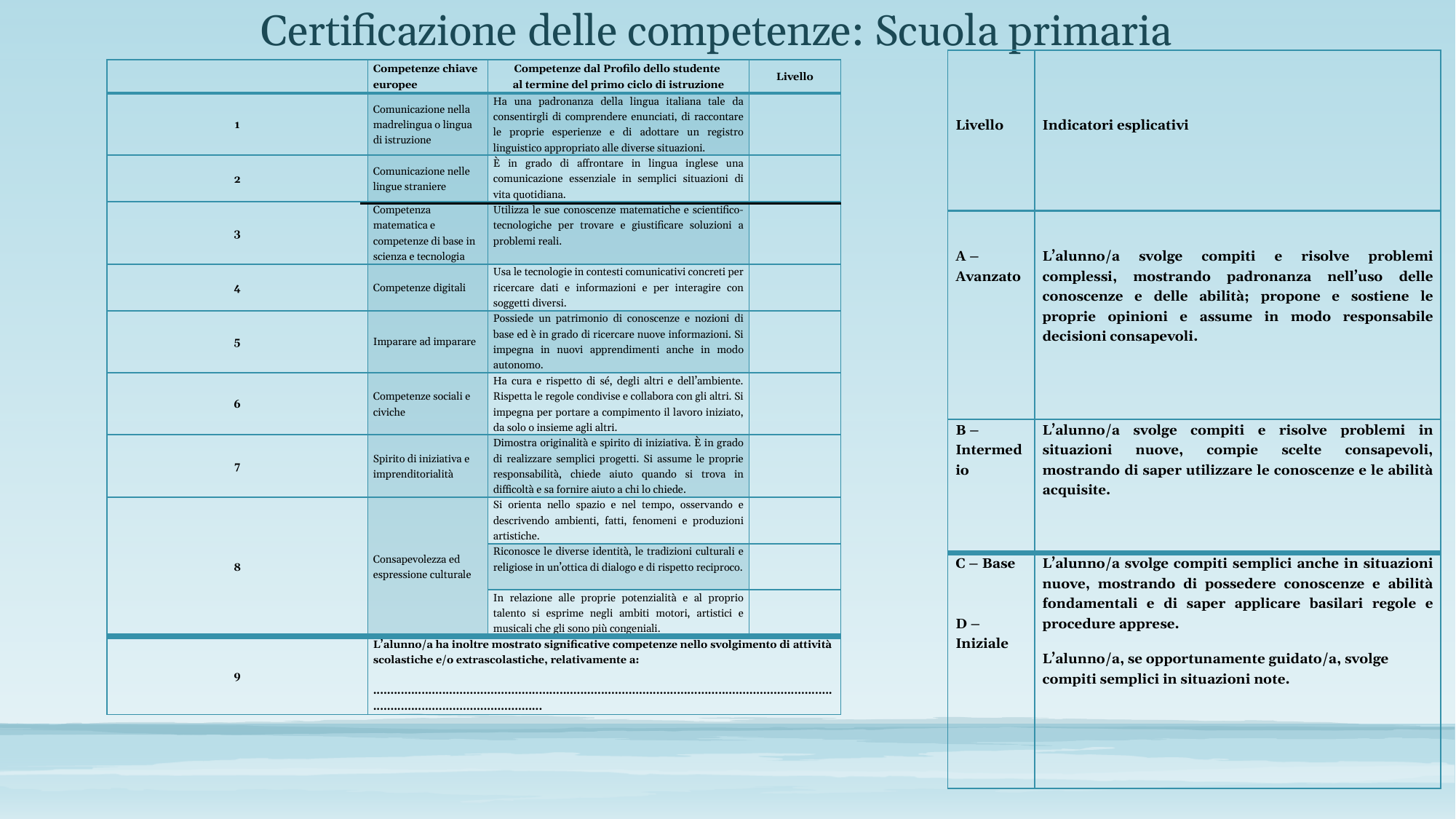

# Certificazione delle competenze: Scuola primaria
| Livello | Indicatori esplicativi |
| --- | --- |
| A – Avanzato | L’alunno/a svolge compiti e risolve problemi complessi, mostrando padronanza nell’uso delle conoscenze e delle abilità; propone e sostiene le proprie opinioni e assume in modo responsabile decisioni consapevoli. |
| B – Intermedio | L’alunno/a svolge compiti e risolve problemi in situazioni nuove, compie scelte consapevoli, mostrando di saper utilizzare le conoscenze e le abilità acquisite. |
| C – Base     D – Iniziale | L’alunno/a svolge compiti semplici anche in situazioni nuove, mostrando di possedere conoscenze e abilità fondamentali e di saper applicare basilari regole e procedure apprese. L’alunno/a, se opportunamente guidato/a, svolge compiti semplici in situazioni note. |
|  | Competenze chiave europee | Competenze dal Profilo dello studente al termine del primo ciclo di istruzione | Livello |
| --- | --- | --- | --- |
| 1 | Comunicazione nella madrelingua o lingua di istruzione | Ha una padronanza della lingua italiana tale da consentirgli di comprendere enunciati, di raccontare le proprie esperienze e di adottare un registro linguistico appropriato alle diverse situazioni. |  |
| 2 | Comunicazione nelle lingue straniere | È in grado di affrontare in lingua inglese una comunicazione essenziale in semplici situazioni di vita quotidiana. |  |
| 3 | Competenza matematica e competenze di base in scienza e tecnologia | Utilizza le sue conoscenze matematiche e scientifico-tecnologiche per trovare e giustificare soluzioni a problemi reali. |  |
| 4 | Competenze digitali | Usa le tecnologie in contesti comunicativi concreti per ricercare dati e informazioni e per interagire con soggetti diversi. |  |
| 5 | Imparare ad imparare | Possiede un patrimonio di conoscenze e nozioni di base ed è in grado di ricercare nuove informazioni. Si impegna in nuovi apprendimenti anche in modo autonomo. |  |
| 6 | Competenze sociali e civiche | Ha cura e rispetto di sé, degli altri e dell’ambiente. Rispetta le regole condivise e collabora con gli altri. Si impegna per portare a compimento il lavoro iniziato, da solo o insieme agli altri. |  |
| 7 | Spirito di iniziativa e imprenditorialità | Dimostra originalità e spirito di iniziativa. È in grado di realizzare semplici progetti. Si assume le proprie responsabilità, chiede aiuto quando si trova in difficoltà e sa fornire aiuto a chi lo chiede. |  |
| 8 | Consapevolezza ed espressione culturale | Si orienta nello spazio e nel tempo, osservando e descrivendo ambienti, fatti, fenomeni e produzioni artistiche. |  |
|  |  | Riconosce le diverse identità, le tradizioni culturali e religiose in un’ottica di dialogo e di rispetto reciproco. |  |
|  |  | In relazione alle proprie potenzialità e al proprio talento si esprime negli ambiti motori, artistici e musicali che gli sono più congeniali. |  |
| 9 | L’alunno/a ha inoltre mostrato significative competenze nello svolgimento di attività scolastiche e/o extrascolastiche, relativamente a: ...................................................................................................................................................................................... |  |  |